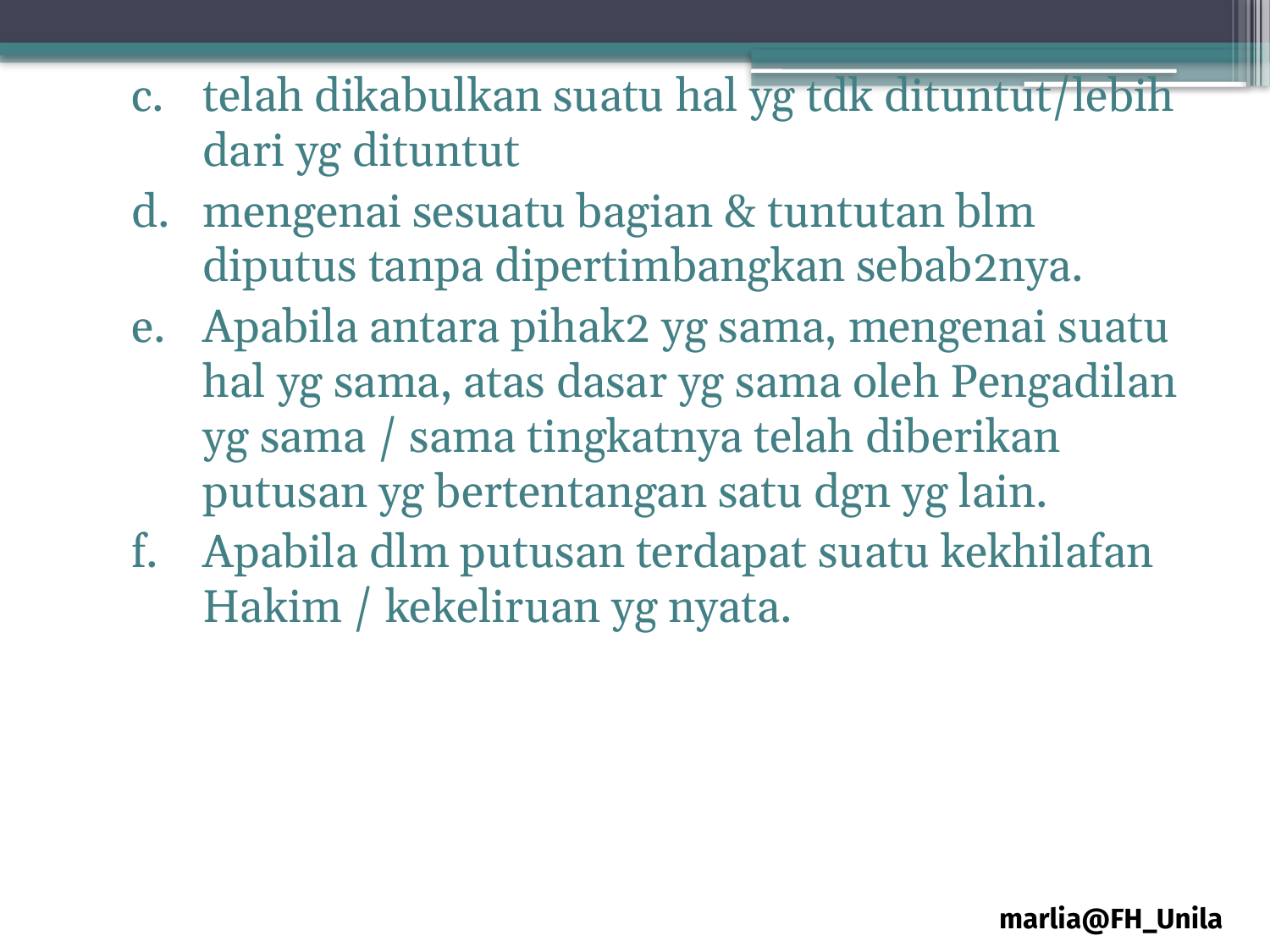

telah dikabulkan suatu hal yg tdk dituntut/lebih dari yg dituntut
mengenai sesuatu bagian & tuntutan blm diputus tanpa dipertimbangkan sebab2nya.
Apabila antara pihak2 yg sama, mengenai suatu hal yg sama, atas dasar yg sama oleh Pengadilan yg sama / sama tingkatnya telah diberikan putusan yg bertentangan satu dgn yg lain.
Apabila dlm putusan terdapat suatu kekhilafan Hakim / kekeliruan yg nyata.
marlia@FH_Unila